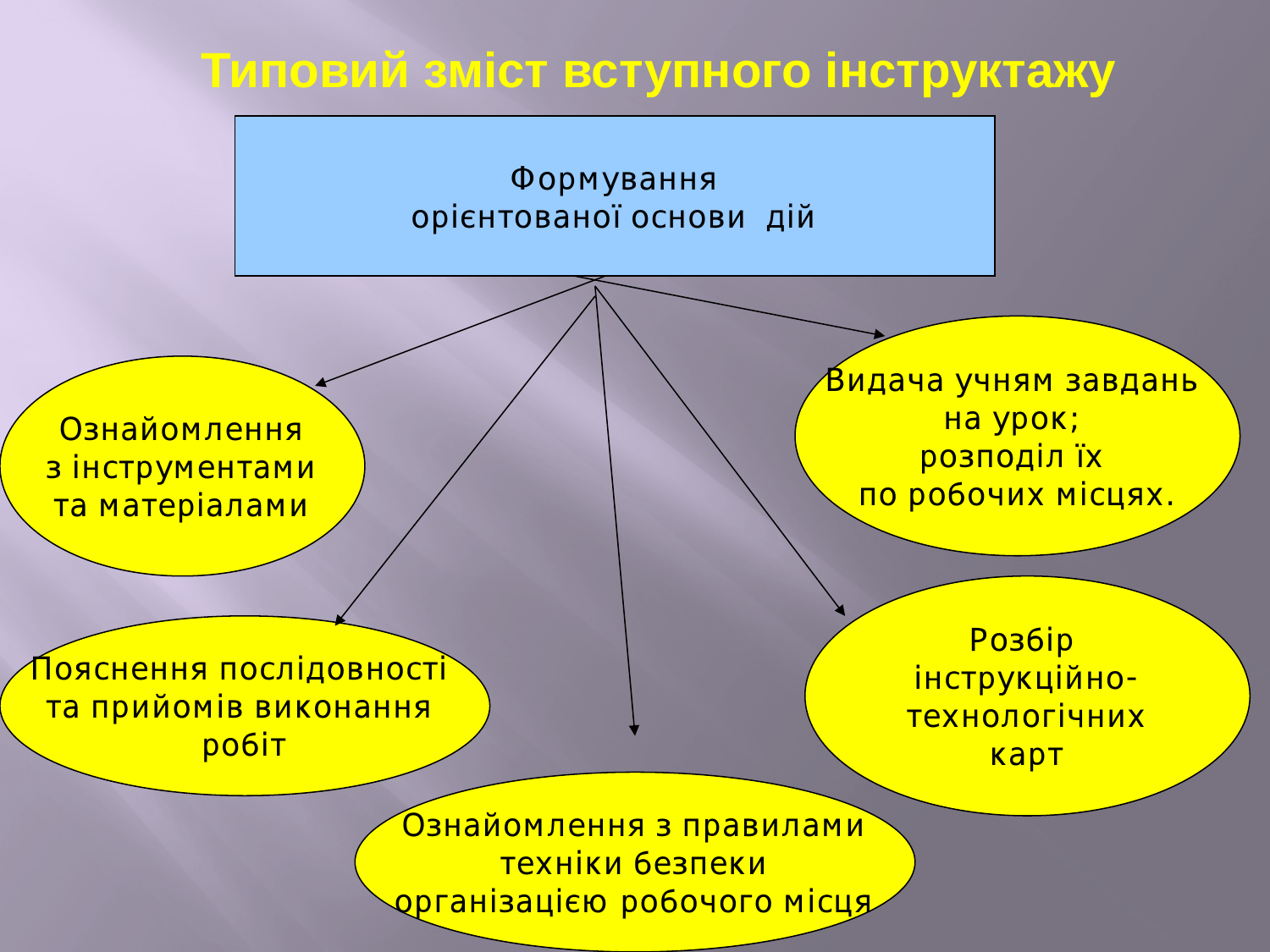

# Типовий зміст вступного інструктажу
Формування
орієнтованої основи  дій

Видача учням завдань
на урок;
розподіл їх
по робочих місцях.
Ознайомлення
 з інструментами
та матеріалами
Розбір
інструкційно-
технологічних
карт
Пояснення послідовності
та прийомів виконання
робіт
Ознайомлення з правилами
техніки безпеки
організацією робочого місця